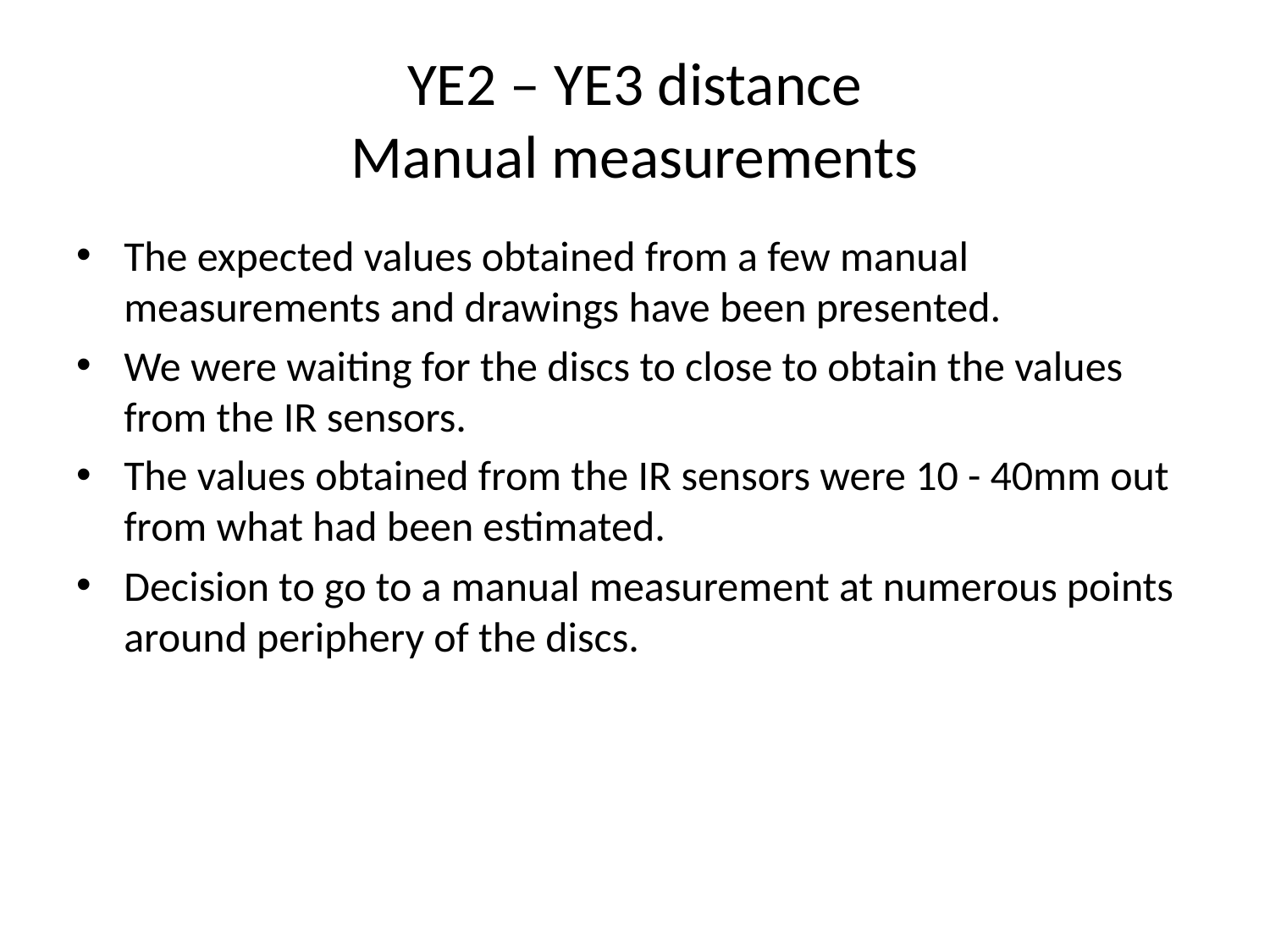

# YE2 – YE3 distance Manual measurements
The expected values obtained from a few manual measurements and drawings have been presented.
We were waiting for the discs to close to obtain the values from the IR sensors.
The values obtained from the IR sensors were 10 - 40mm out from what had been estimated.
Decision to go to a manual measurement at numerous points around periphery of the discs.